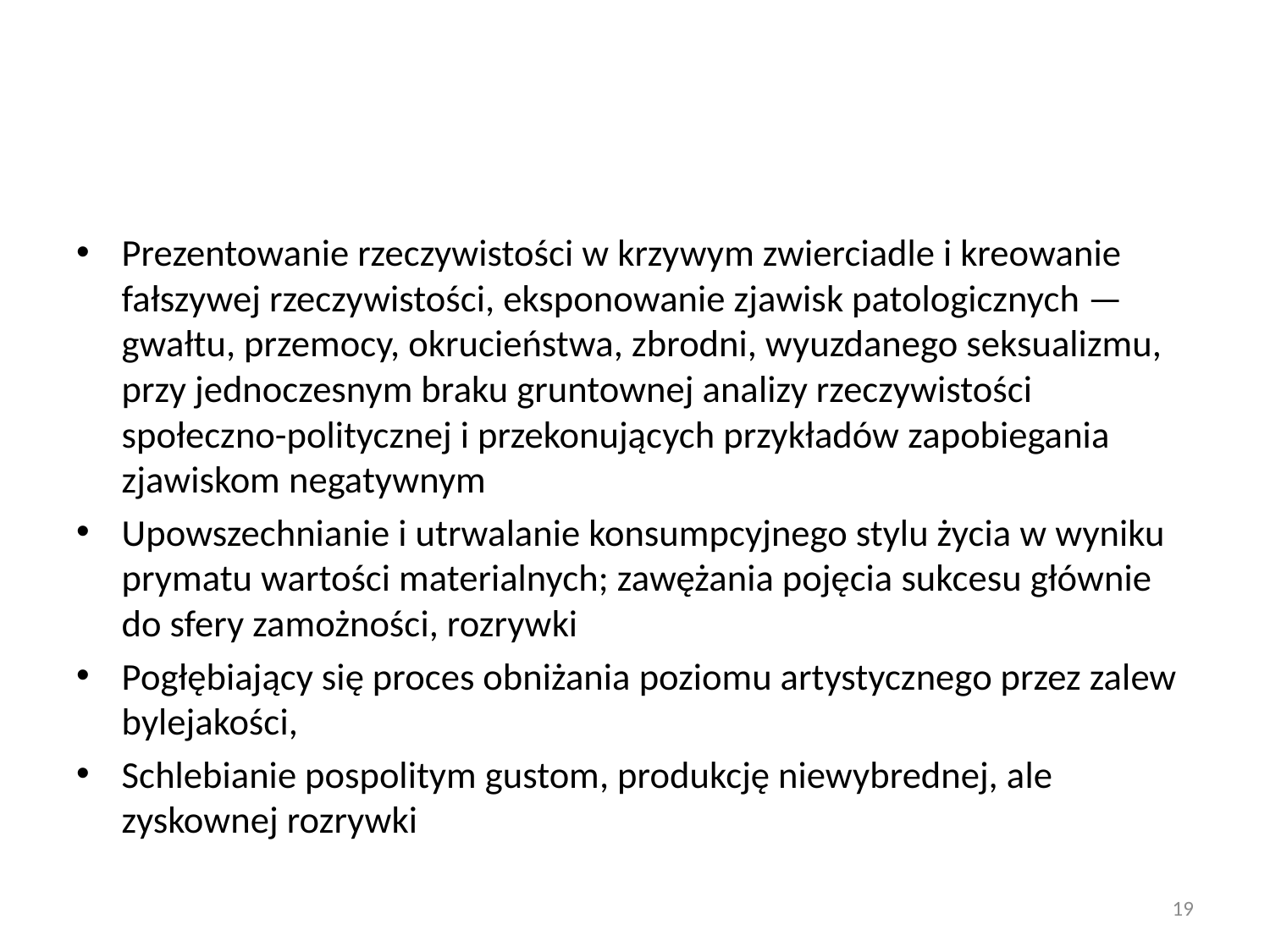

#
Prezentowanie rzeczywistości w krzywym zwierciadle i kreowanie fałszywej rzeczywistości, eksponowanie zjawisk patologicznych — gwałtu, przemocy, okrucieństwa, zbrodni, wyuzdanego seksualizmu, przy jednoczesnym braku gruntownej analizy rzeczywistości społeczno-politycznej i przekonujących przykładów zapobiegania zjawiskom negatywnym
Upowszechnianie i utrwalanie konsumpcyjnego stylu życia w wyniku prymatu wartości materialnych; zawężania pojęcia sukcesu głównie do sfery zamożności, rozrywki
Pogłębiający się proces obniżania poziomu artystycznego przez zalew bylejakości,
Schlebianie pospolitym gustom, produkcję niewybrednej, ale zyskownej rozrywki
19